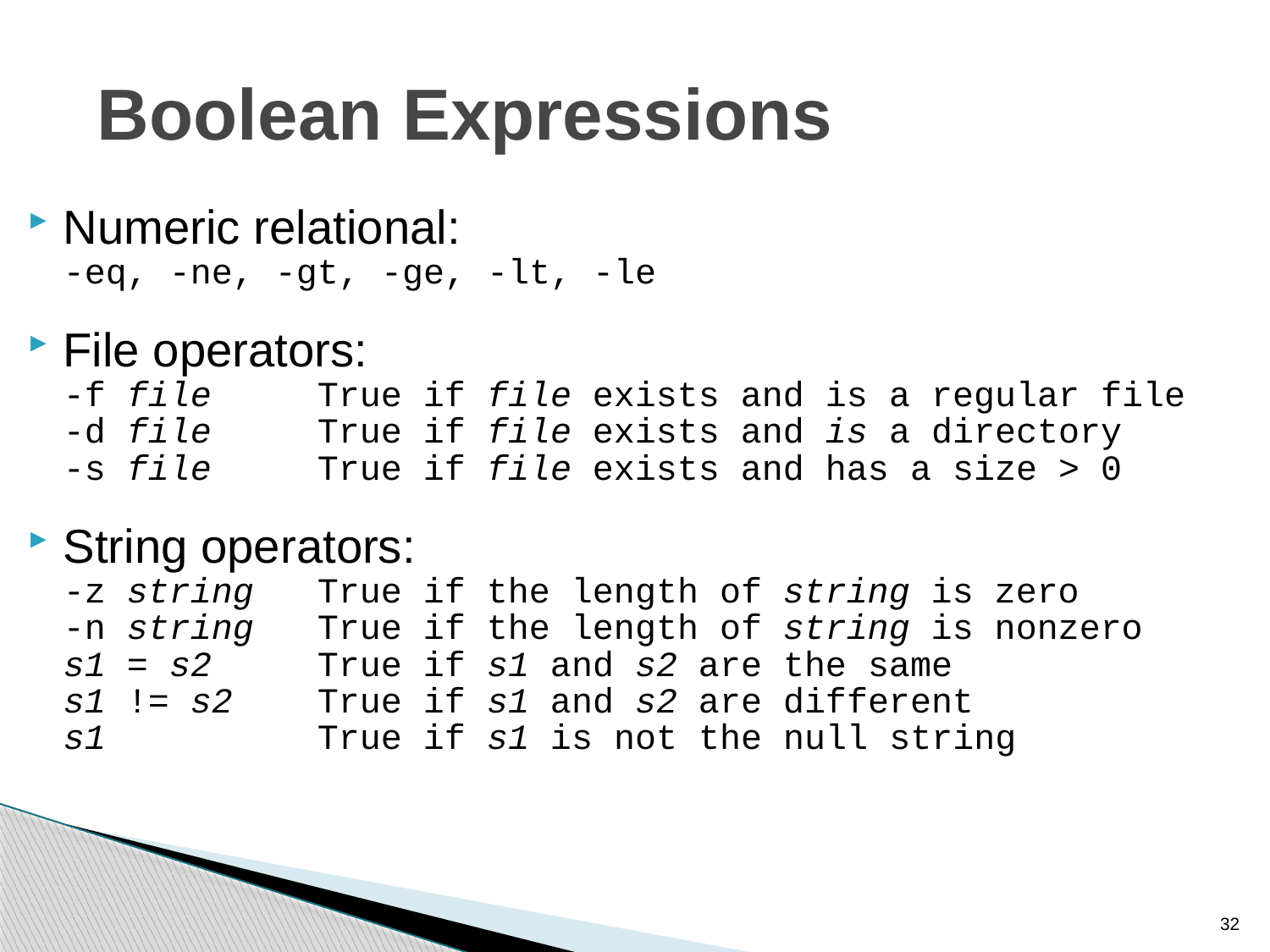

# Boolean Expressions
Numeric relational:
	-eq, -ne, -gt, -ge, -lt, -le

File operators:
	-f file	True if file exists and is a regular file
	-d file	True if file exists and is a directory
	-s file	True if file exists and has a size > 0

String operators:
	-z string	True if the length of string is zero
	-n string	True if the length of string is nonzero
	s1 = s2	True if s1 and s2 are the same
	s1 != s2	True if s1 and s2 are different
	s1 		True if s1 is not the null string

32